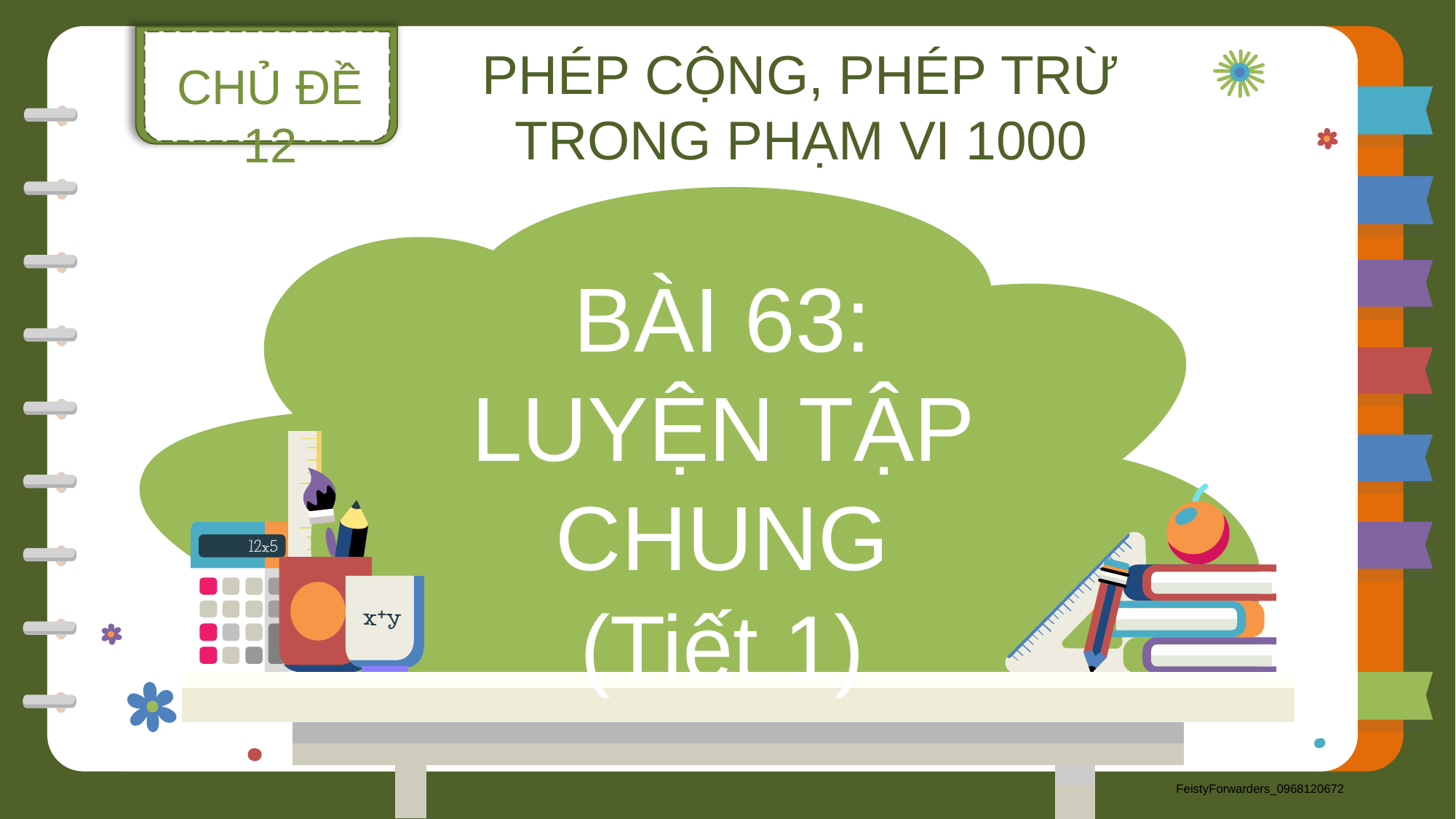

CHỦ ĐỀ 12
PHÉP CỘNG, PHÉP TRỪ TRONG PHẠM VI 1000
BÀI 63:
LUYỆN TẬP CHUNG
(Tiết 1)